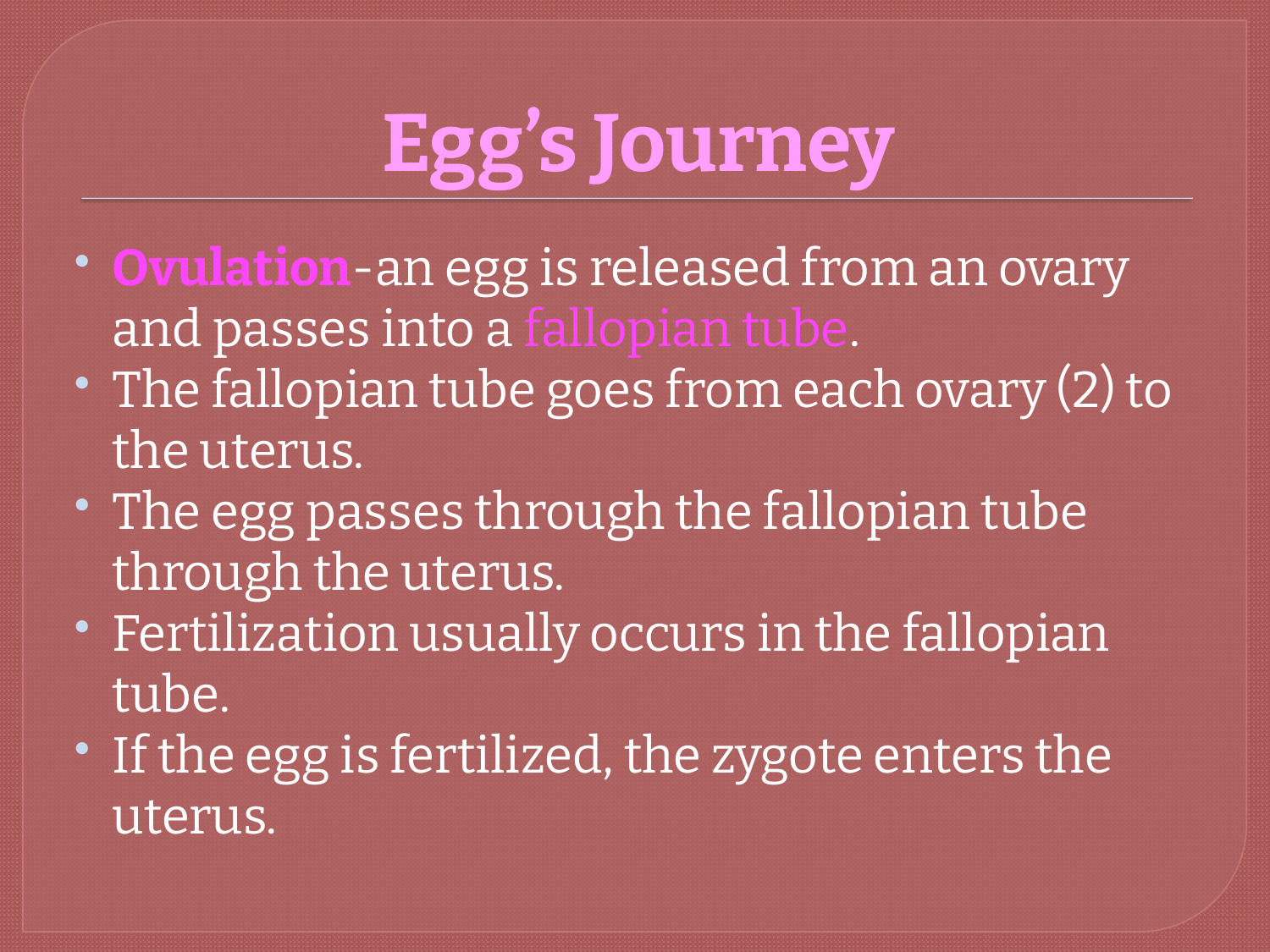

# Egg’s Journey
Ovulation-an egg is released from an ovary and passes into a fallopian tube.
The fallopian tube goes from each ovary (2) to the uterus.
The egg passes through the fallopian tube through the uterus.
Fertilization usually occurs in the fallopian tube.
If the egg is fertilized, the zygote enters the uterus.